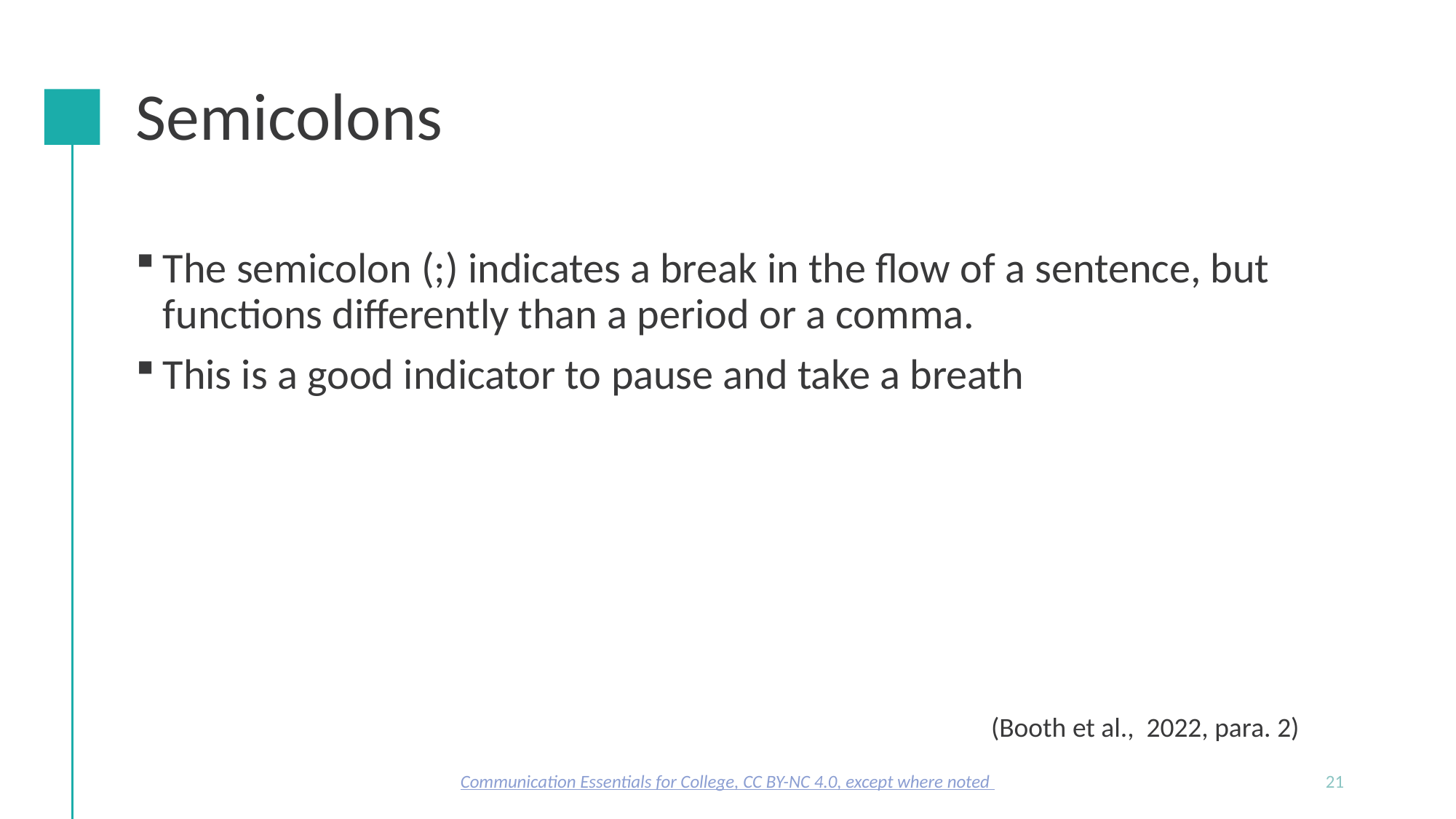

# Semicolons
The semicolon (;) indicates a break in the flow of a sentence, but functions differently than a period or a comma.
This is a good indicator to pause and take a breath
(Booth et al.,  2022, para. 2)
Communication Essentials for College, CC BY-NC 4.0, except where noted
21